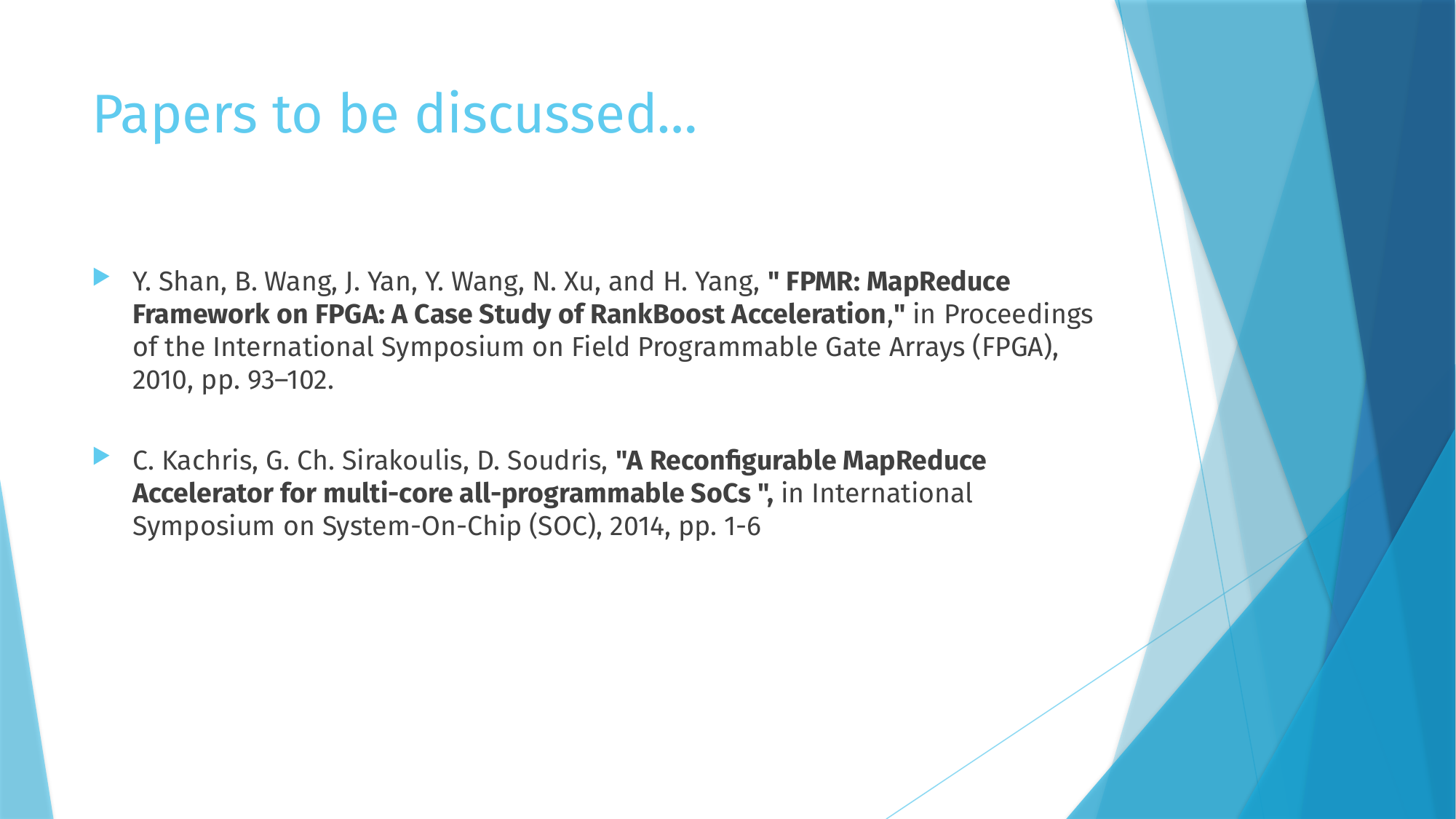

# Papers to be discussed…
Y. Shan, B. Wang, J. Yan, Y. Wang, N. Xu, and H. Yang, " FPMR: MapReduce Framework on FPGA: A Case Study of RankBoost Acceleration," in Proceedings of the International Symposium on Field Programmable Gate Arrays (FPGA), 2010, pp. 93–102.
C. Kachris, G. Ch. Sirakoulis, D. Soudris, "A Reconfigurable MapReduce Accelerator for multi-core all-programmable SoCs ", in International Symposium on System-On-Chip (SOC), 2014, pp. 1-6